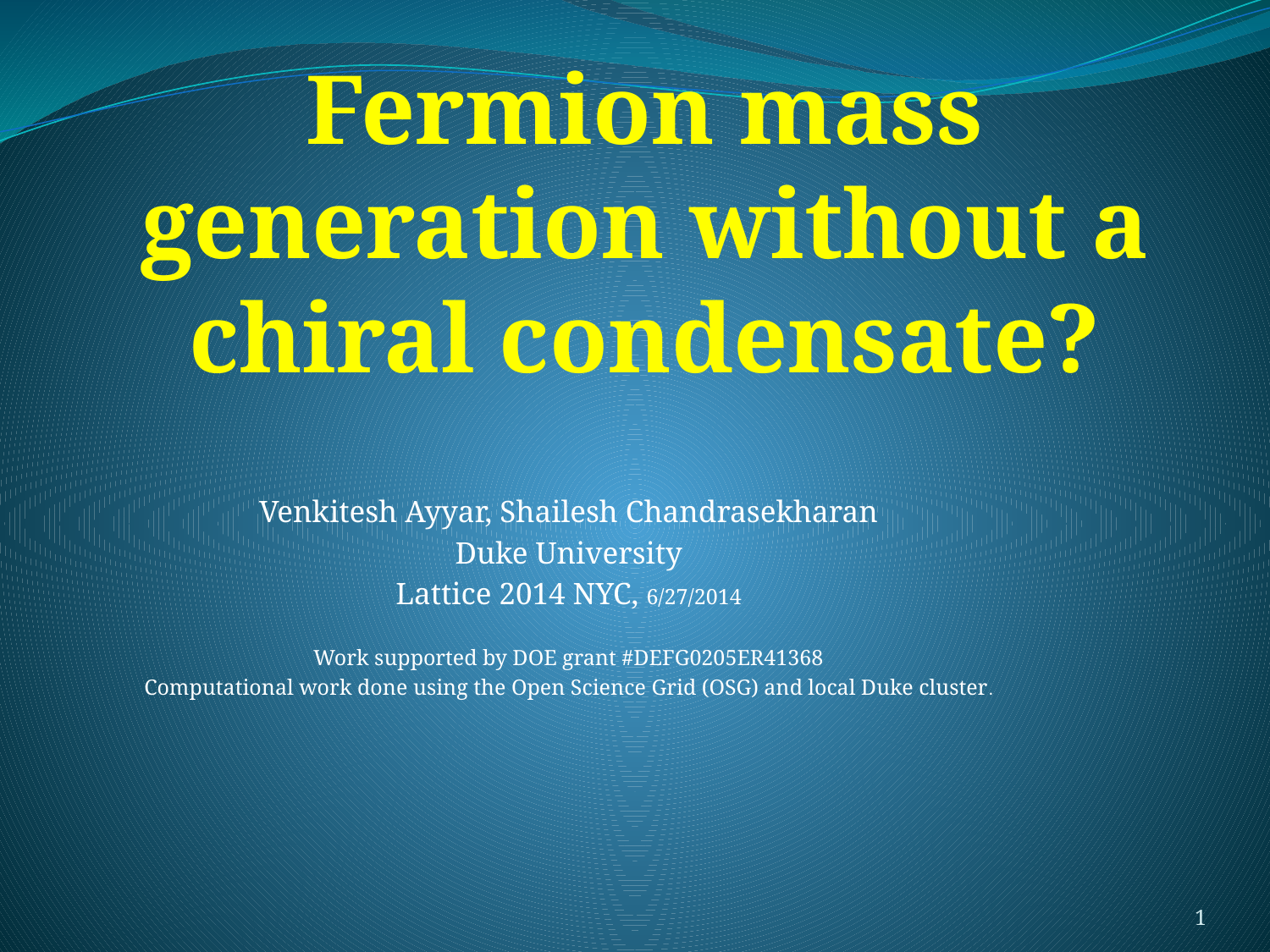

Fermion mass generation without a chiral condensate?
Venkitesh Ayyar, Shailesh Chandrasekharan
Duke University
Lattice 2014 NYC, 6/27/2014

Work supported by DOE grant #DEFG0205ER41368
Computational work done using the Open Science Grid (OSG) and local Duke cluster.

1